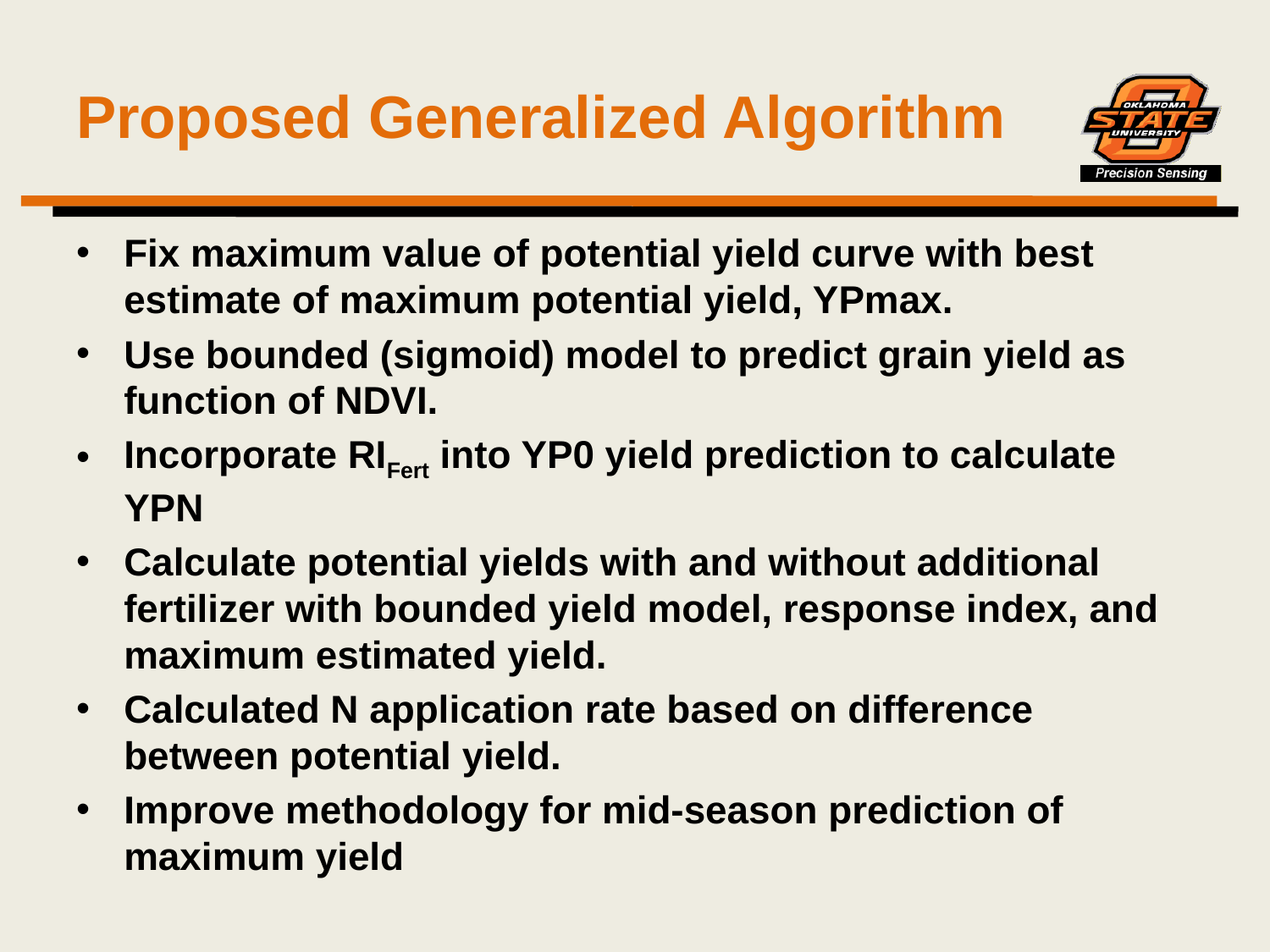

# Proposed Generalized Algorithm
Fix maximum value of potential yield curve with best estimate of maximum potential yield, YPmax.
Use bounded (sigmoid) model to predict grain yield as function of NDVI.
Incorporate RIFert into YP0 yield prediction to calculate YPN
Calculate potential yields with and without additional fertilizer with bounded yield model, response index, and maximum estimated yield.
Calculated N application rate based on difference between potential yield.
Improve methodology for mid-season prediction of maximum yield